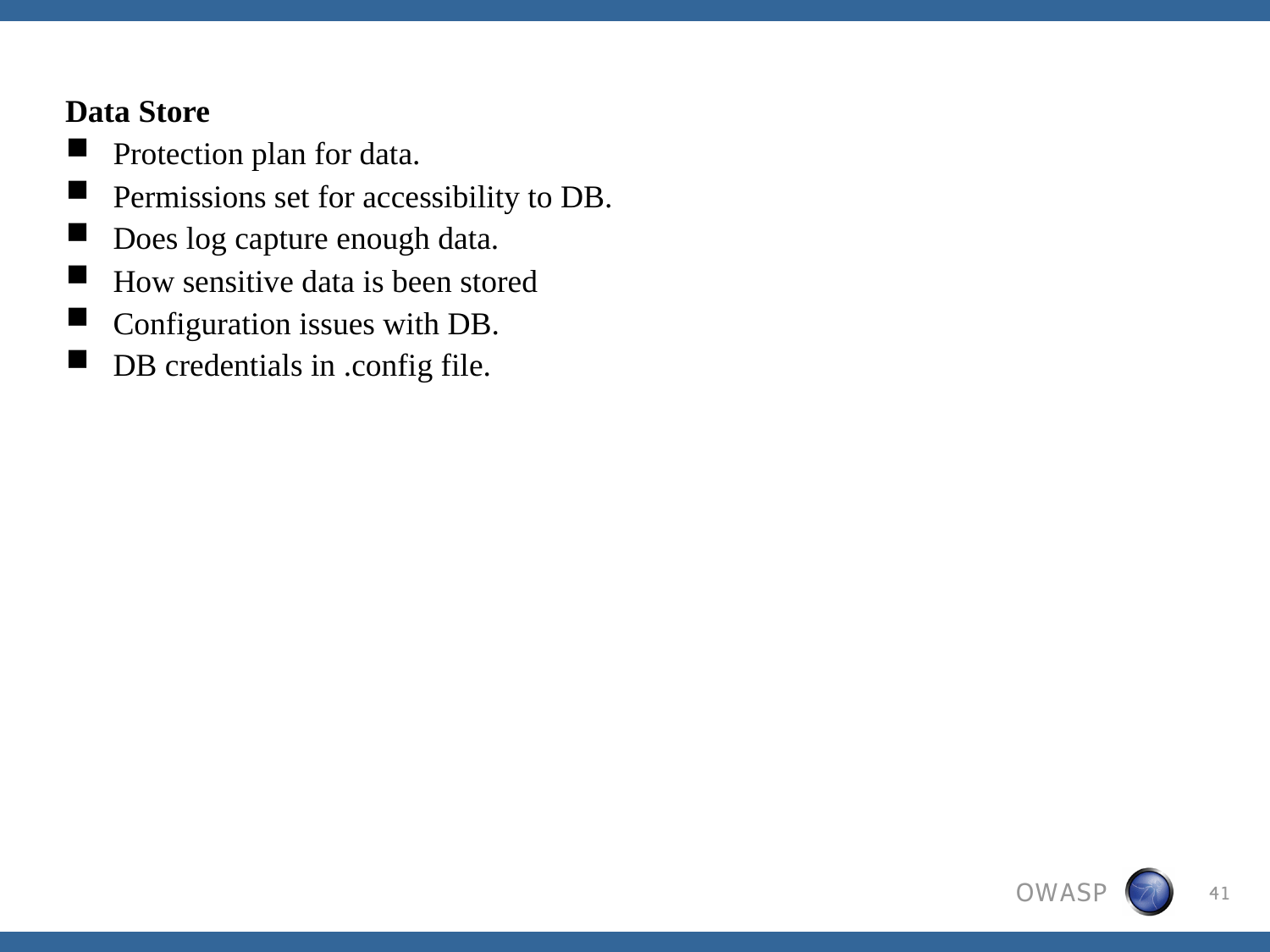

Data Store
Protection plan for data.
Permissions set for accessibility to DB.
Does log capture enough data.
How sensitive data is been stored
Configuration issues with DB.
DB credentials in .config file.

41